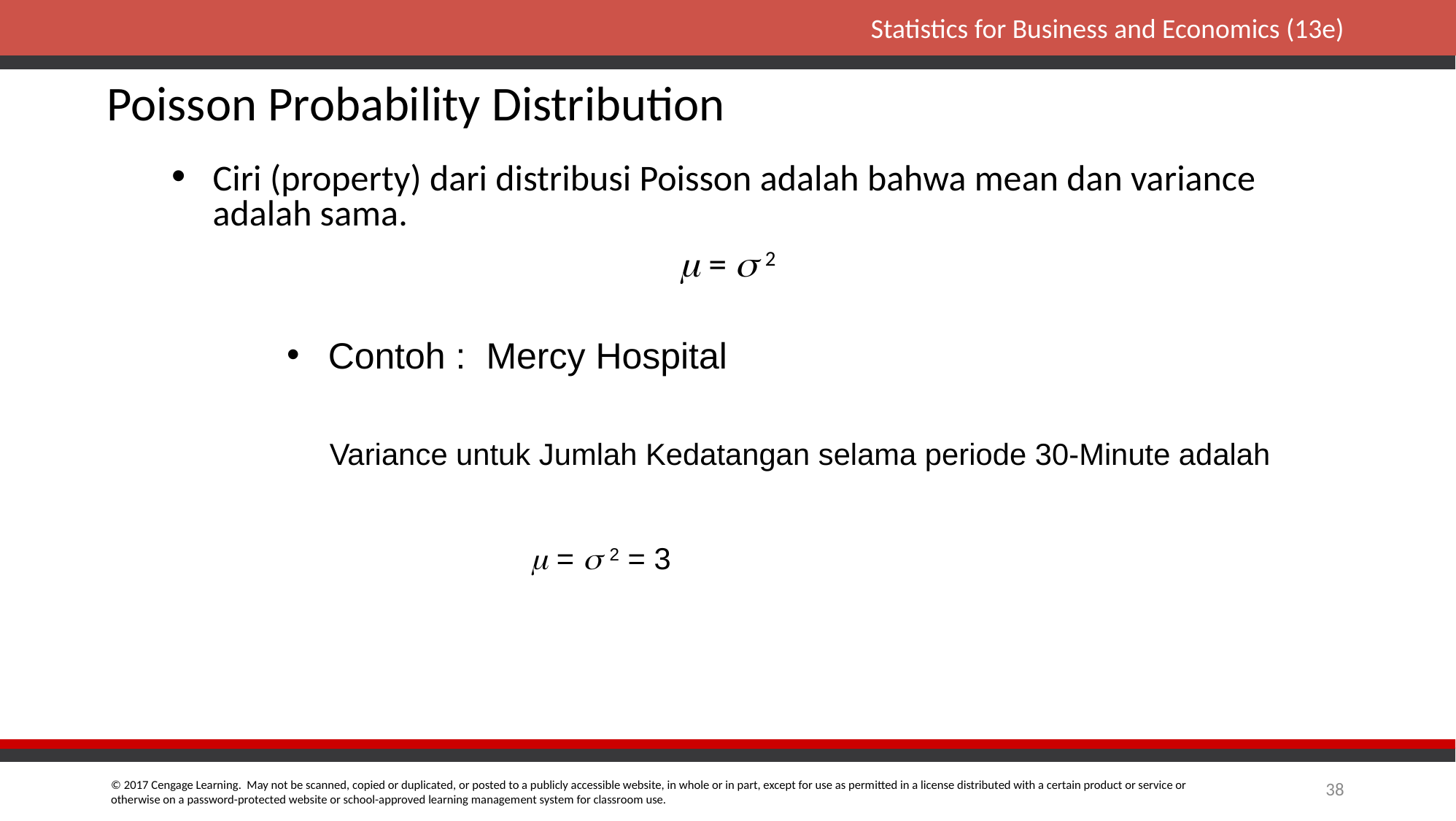

Poisson Probability Distribution
Ciri (property) dari distribusi Poisson adalah bahwa mean dan variance adalah sama.
μ = σ 2
Contoh :  Mercy Hospital
Variance untuk Jumlah Kedatangan selama periode 30-Minute adalah
μ = σ 2 = 3
38